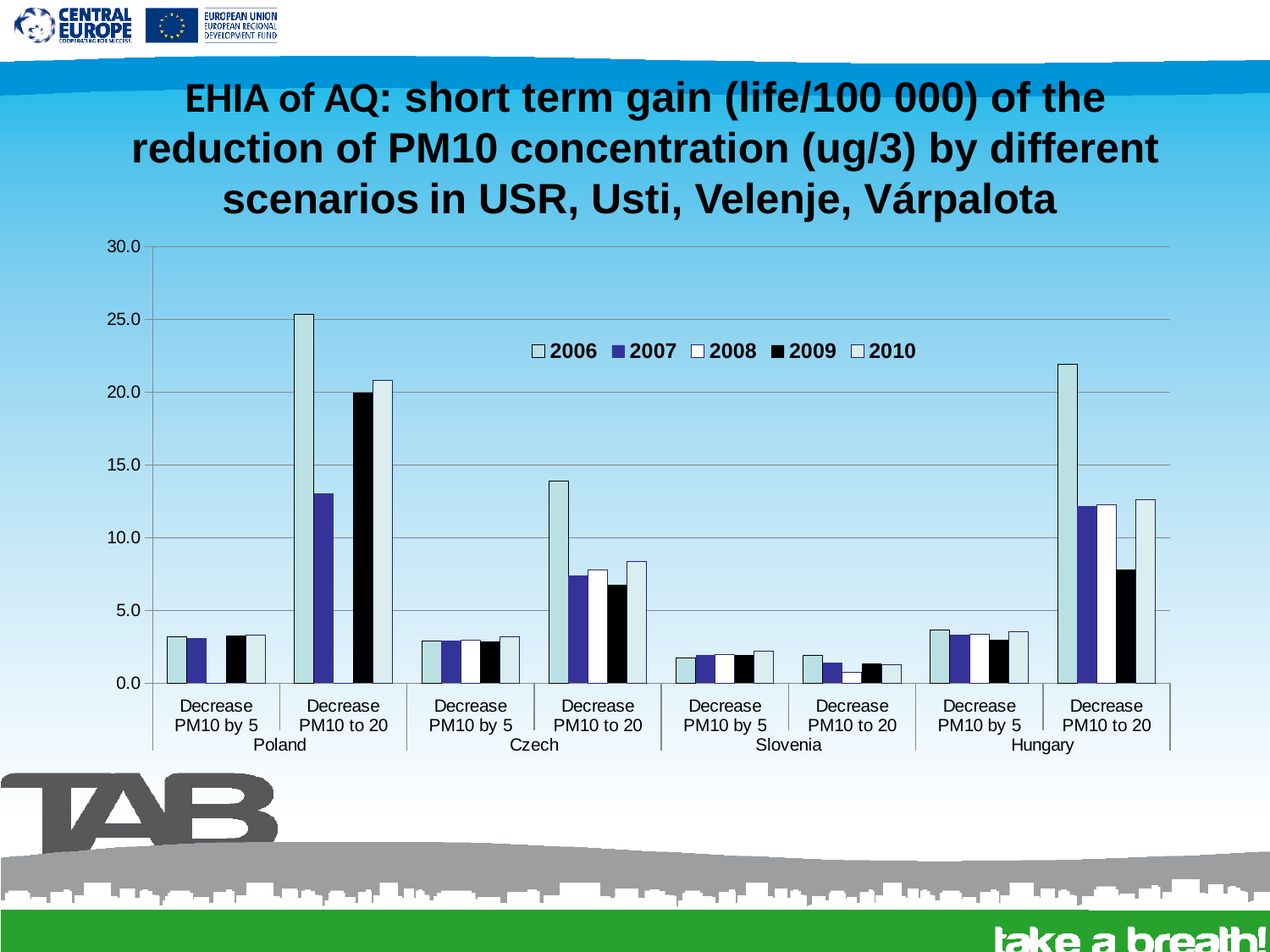

# EHIA of AQ: short term gain (life/100 000) of the reduction of PM10 concentration (ug/3) by different scenarios in USR, Usti, Velenje, Várpalota

### Chart

| Category | 2006 | 2007 | 2008 | 2009 | 2010 |
|---|---|---|---|---|---|
| Decrease PM10 by 5 | 3.2031296354583345 | 3.126242325838061 | 0.0 | 3.300118784405601 | 3.3130851145786355 |
| Decrease PM10 to 20 | 25.37163965496141 | 13.068399807405479 | 0.0 | 19.977737186513092 | 20.839475067782292 |
| Decrease PM10 by 5 | 2.895256482760264 | 2.939994244960839 | 2.932987069299076 | 2.8644634618522398 | 3.1974652278647997 |
| Decrease PM10 to 20 | 13.901352902711913 | 7.38289250366052 | 7.758397424066872 | 6.754071210483924 | 8.383792914905785 |
| Decrease PM10 by 5 | 1.7406192650515935 | 1.9320822695587385 | 1.9665080255861302 | 1.9661722757833728 | 2.1803737295823167 |
| Decrease PM10 to 20 | 1.8959621850580959 | 1.4458246506370802 | 0.7410670631431816 | 1.3571564612161013 | 1.2483521312871781 |
| Decrease PM10 by 5 | 3.647068358593941 | 3.364356812820863 | 3.361687325171503 | 2.975215252072567 | 3.526932622977389 |
| Decrease PM10 to 20 | 21.924310157890968 | 12.16239771495331 | 12.287329624961268 | 7.8401987781709686 | 12.602308012212163 |